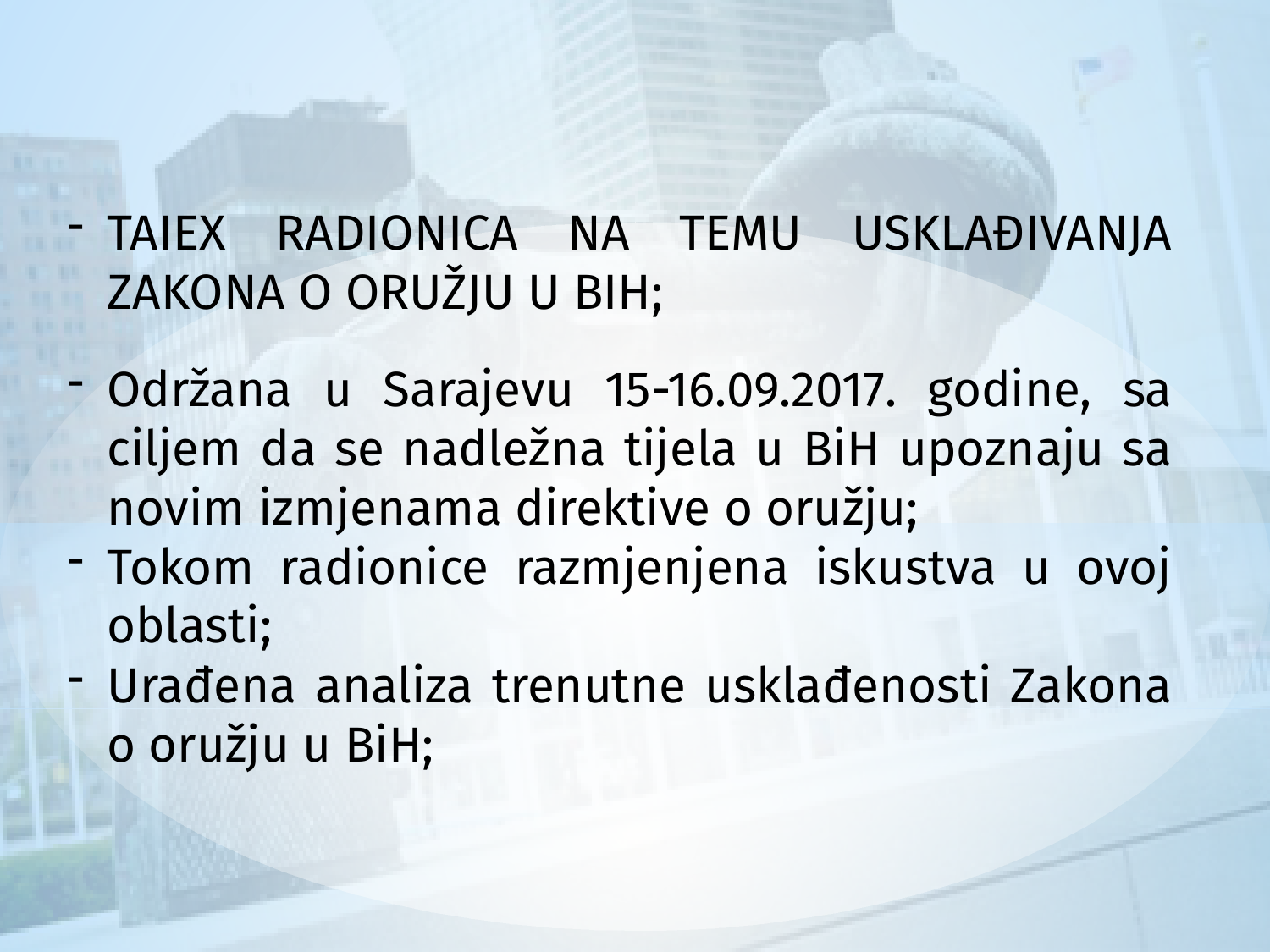

TAIEX RADIONICA NA TEMU USKLAĐIVANJA ZAKONA O ORUŽJU U BIH;

Održana u Sarajevu 15-16.09.2017. godine, sa ciljem da se nadležna tijela u BiH upoznaju sa novim izmjenama direktive o oružju;
Tokom radionice razmjenjena iskustva u ovoj oblasti;
Urađena analiza trenutne usklađenosti Zakona o oružju u BiH;